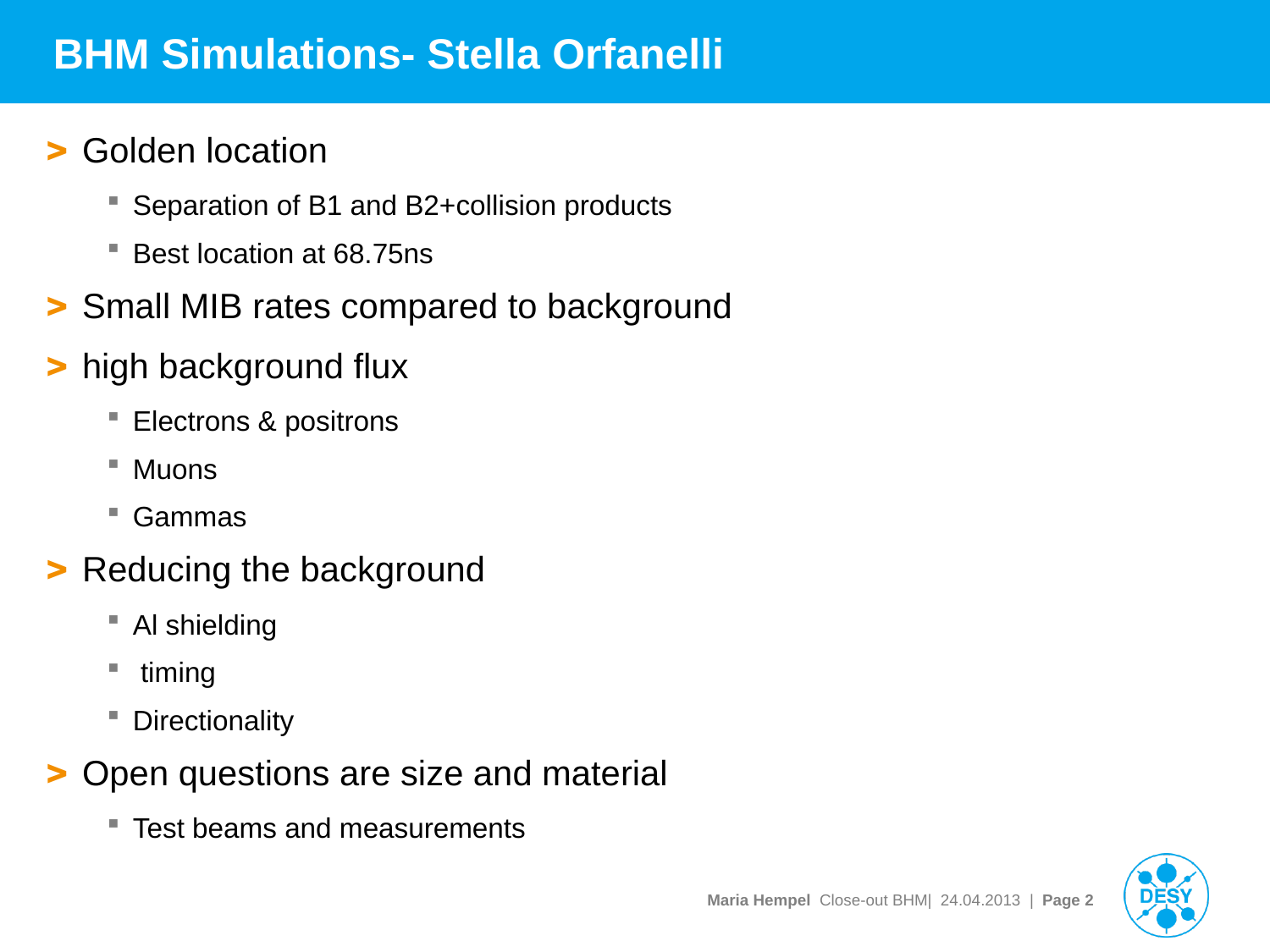

# BHM Simulations- Stella Orfanelli
Golden location
Separation of B1 and B2+collision products
Best location at 68.75ns
Small MIB rates compared to background
high background flux
Electrons & positrons
Muons
Gammas
Reducing the background
Al shielding
 timing
Directionality
Open questions are size and material
Test beams and measurements